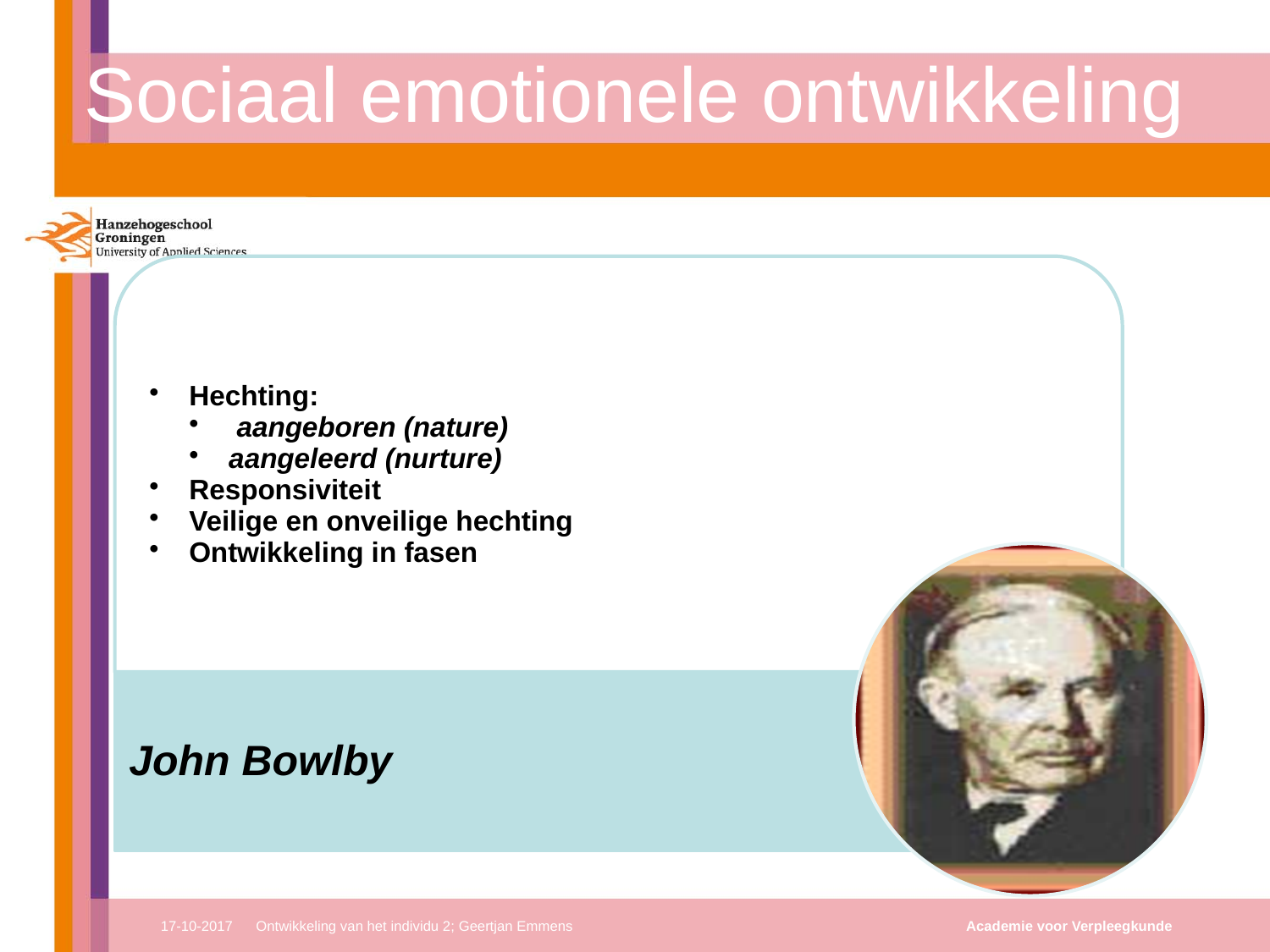

# Sociaal emotionele ontwikkeling
John Bowlby
Hechting:
 aangeboren (nature)
aangeleerd (nurture)
Responsiviteit
Veilige en onveilige hechting
Ontwikkeling in fasen
17-10-2017
Ontwikkeling van het individu 2; Geertjan Emmens
Academie voor Verpleegkunde